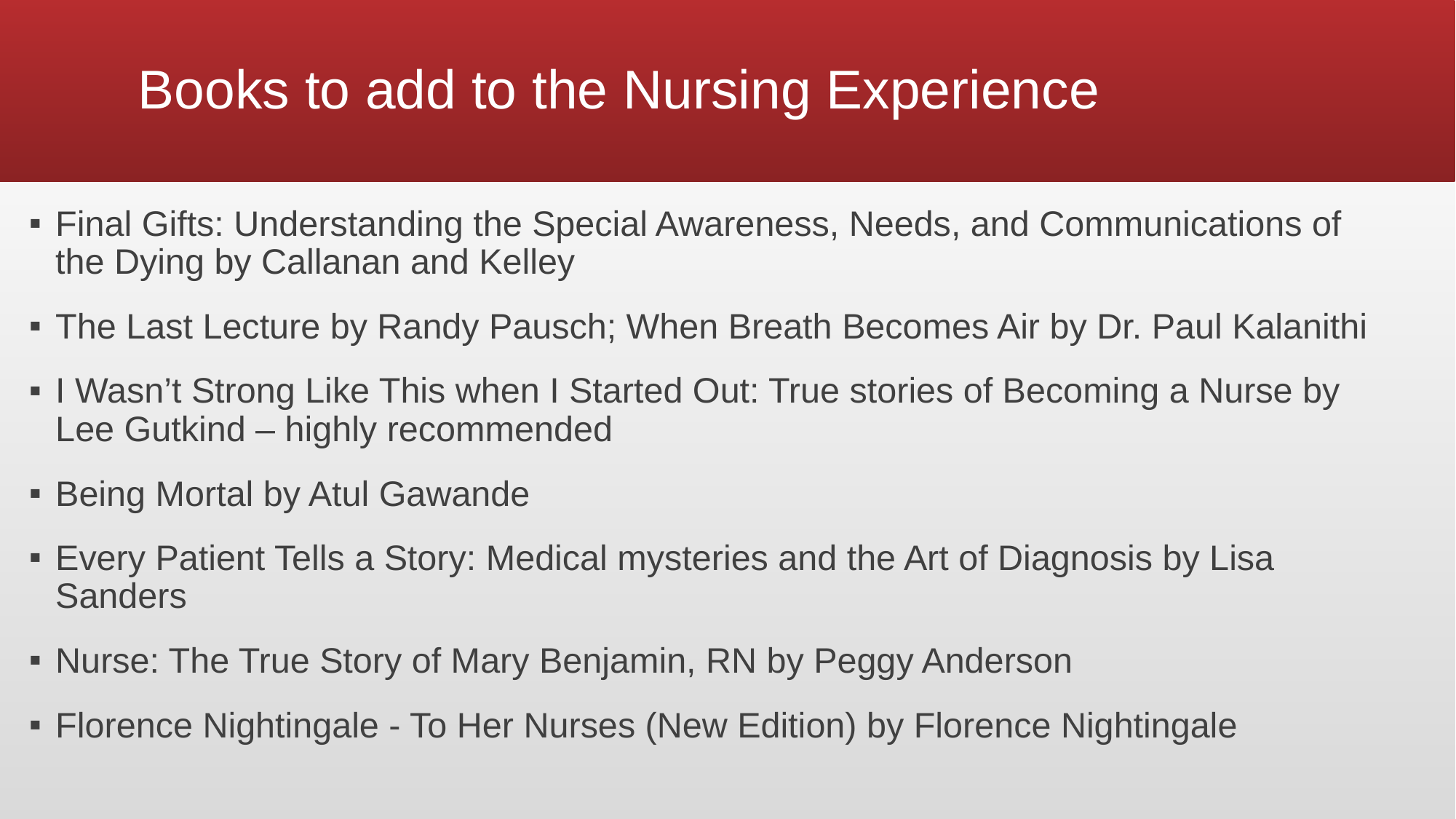

# Books to add to the Nursing Experience
Final Gifts: Understanding the Special Awareness, Needs, and Communications of the Dying by Callanan and Kelley
The Last Lecture by Randy Pausch; When Breath Becomes Air by Dr. Paul Kalanithi
I Wasn’t Strong Like This when I Started Out: True stories of Becoming a Nurse by Lee Gutkind – highly recommended
Being Mortal by Atul Gawande
Every Patient Tells a Story: Medical mysteries and the Art of Diagnosis by Lisa Sanders
Nurse: The True Story of Mary Benjamin, RN by Peggy Anderson
Florence Nightingale - To Her Nurses (New Edition) by Florence Nightingale